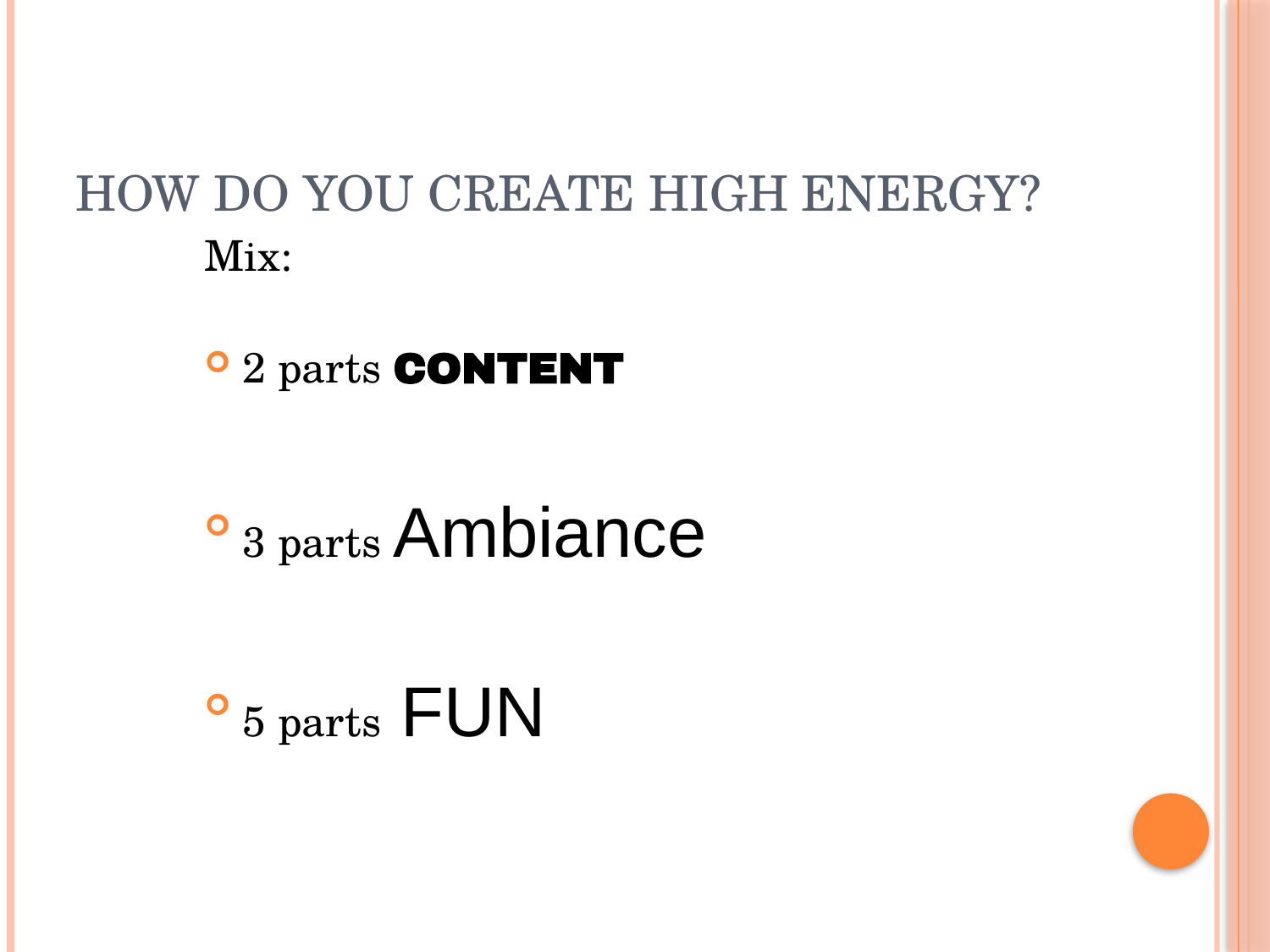

# How do you create high energy?

Mix:
2 parts CONTENT
3 parts Ambiance
5 parts FUN